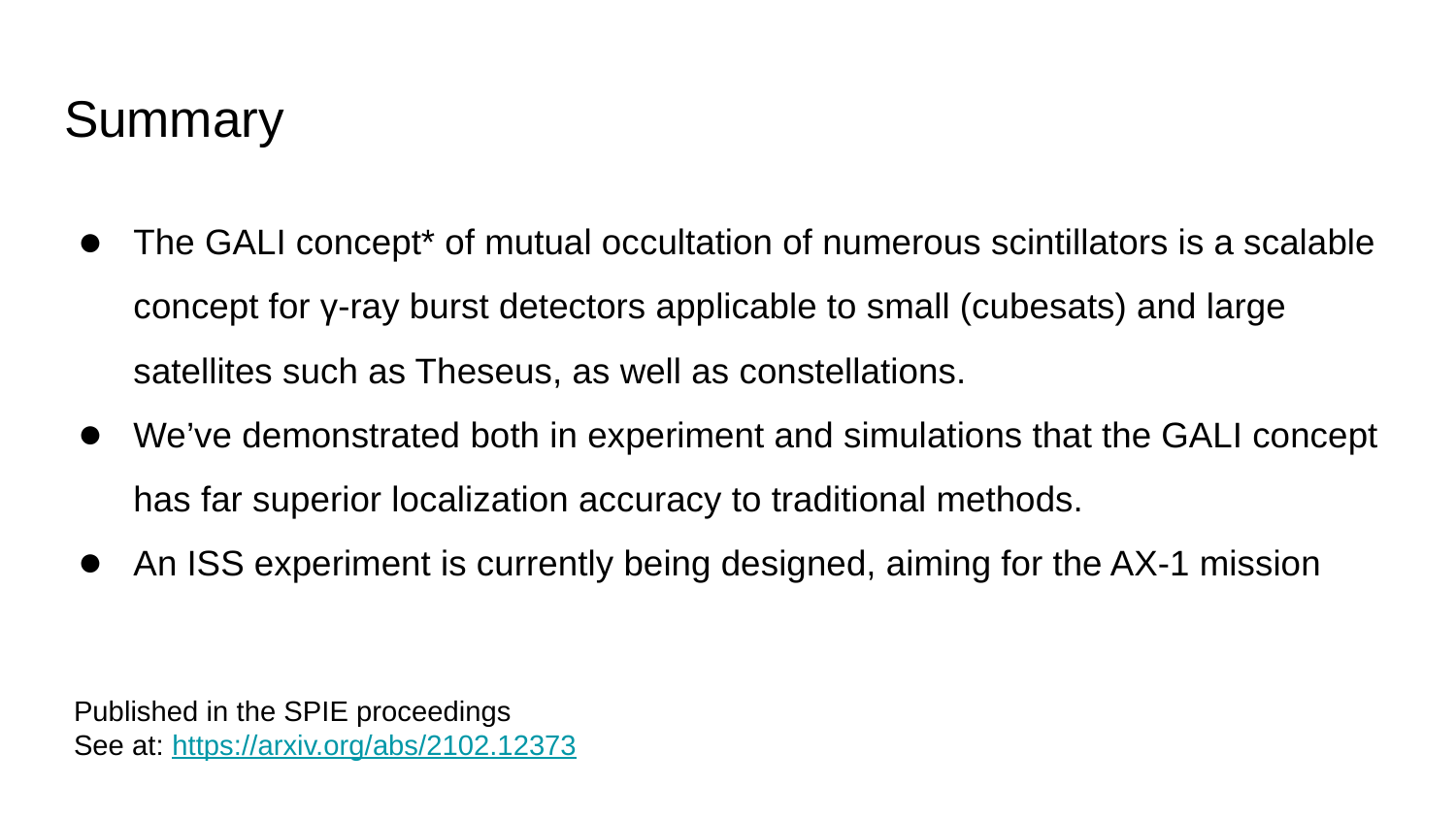

# Summary
The GALI concept* of mutual occultation of numerous scintillators is a scalable concept for γ-ray burst detectors applicable to small (cubesats) and large satellites such as Theseus, as well as constellations.
We’ve demonstrated both in experiment and simulations that the GALI concept has far superior localization accuracy to traditional methods.
An ISS experiment is currently being designed, aiming for the AX-1 mission
Published in the SPIE proceedings
See at: https://arxiv.org/abs/2102.12373